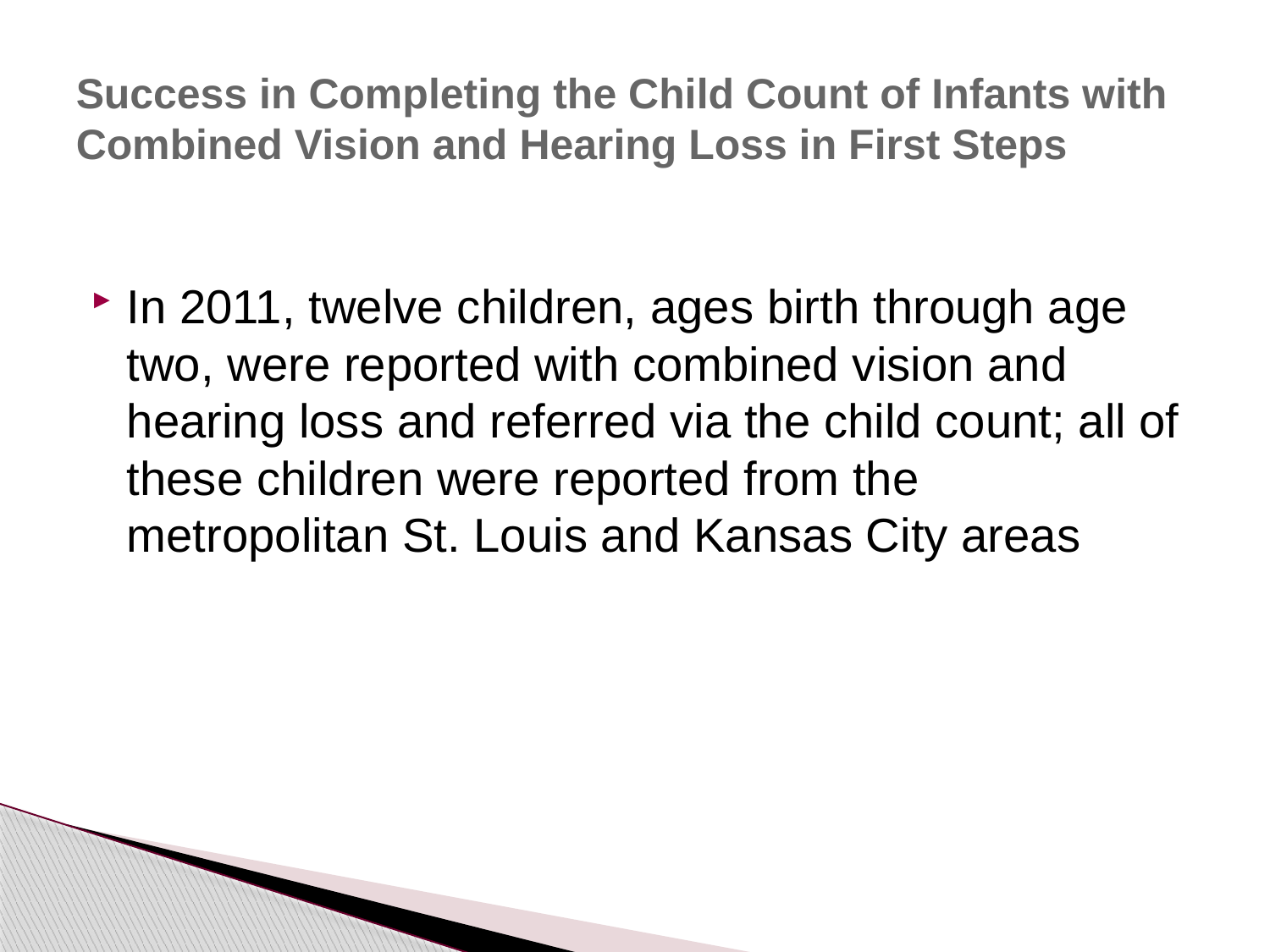

# Success in Completing the Child Count of Infants with Combined Vision and Hearing Loss in First Steps

In 2011, twelve children, ages birth through age two, were reported with combined vision and hearing loss and referred via the child count; all of these children were reported from the metropolitan St. Louis and Kansas City areas